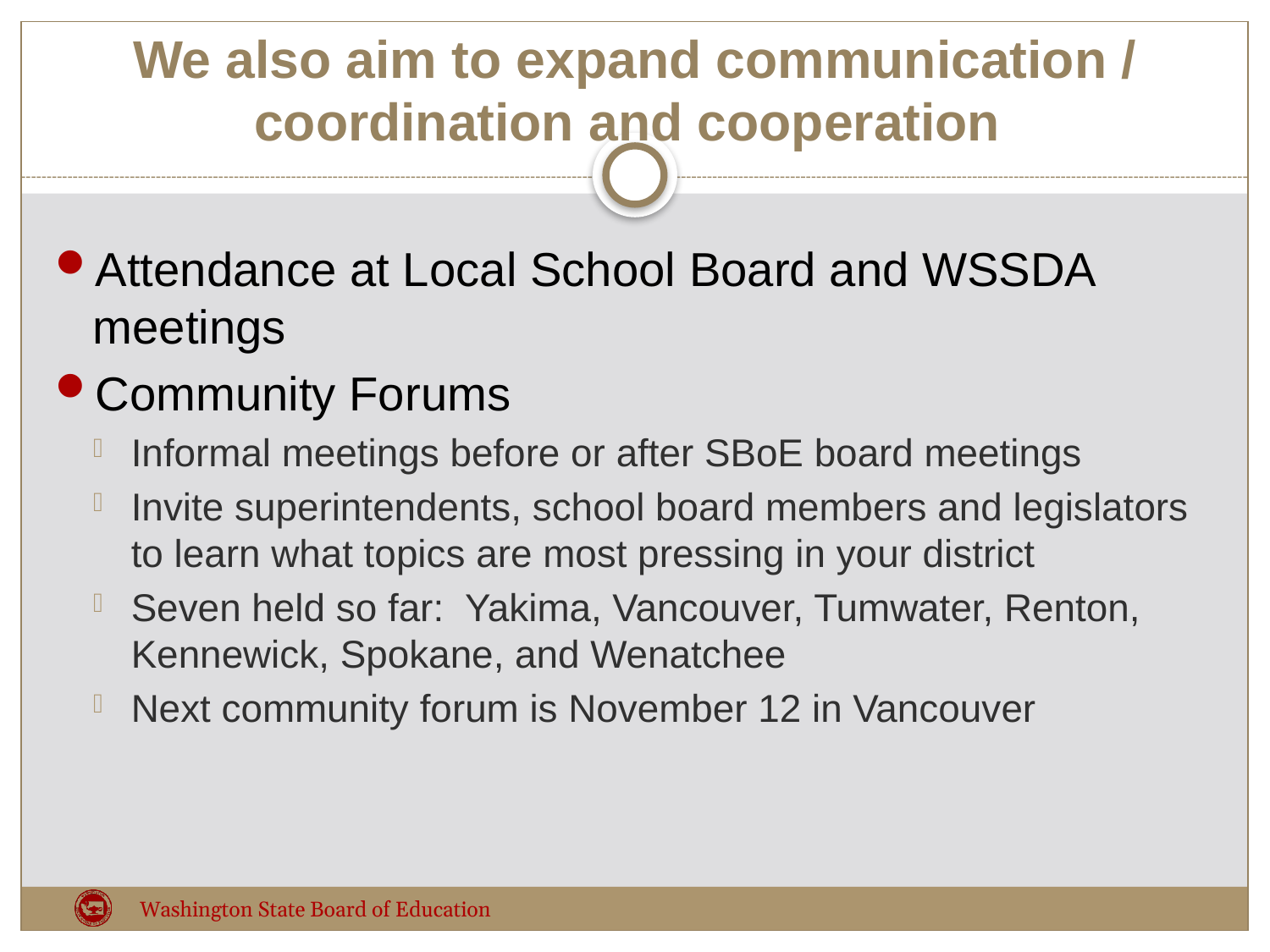

# We also aim to expand communication / coordination and cooperation
Attendance at Local School Board and WSSDA meetings
Community Forums
Informal meetings before or after SBoE board meetings
Invite superintendents, school board members and legislators to learn what topics are most pressing in your district
Seven held so far:  Yakima, Vancouver, Tumwater, Renton, Kennewick, Spokane, and Wenatchee
Next community forum is November 12 in Vancouver
Washington State Board of Education